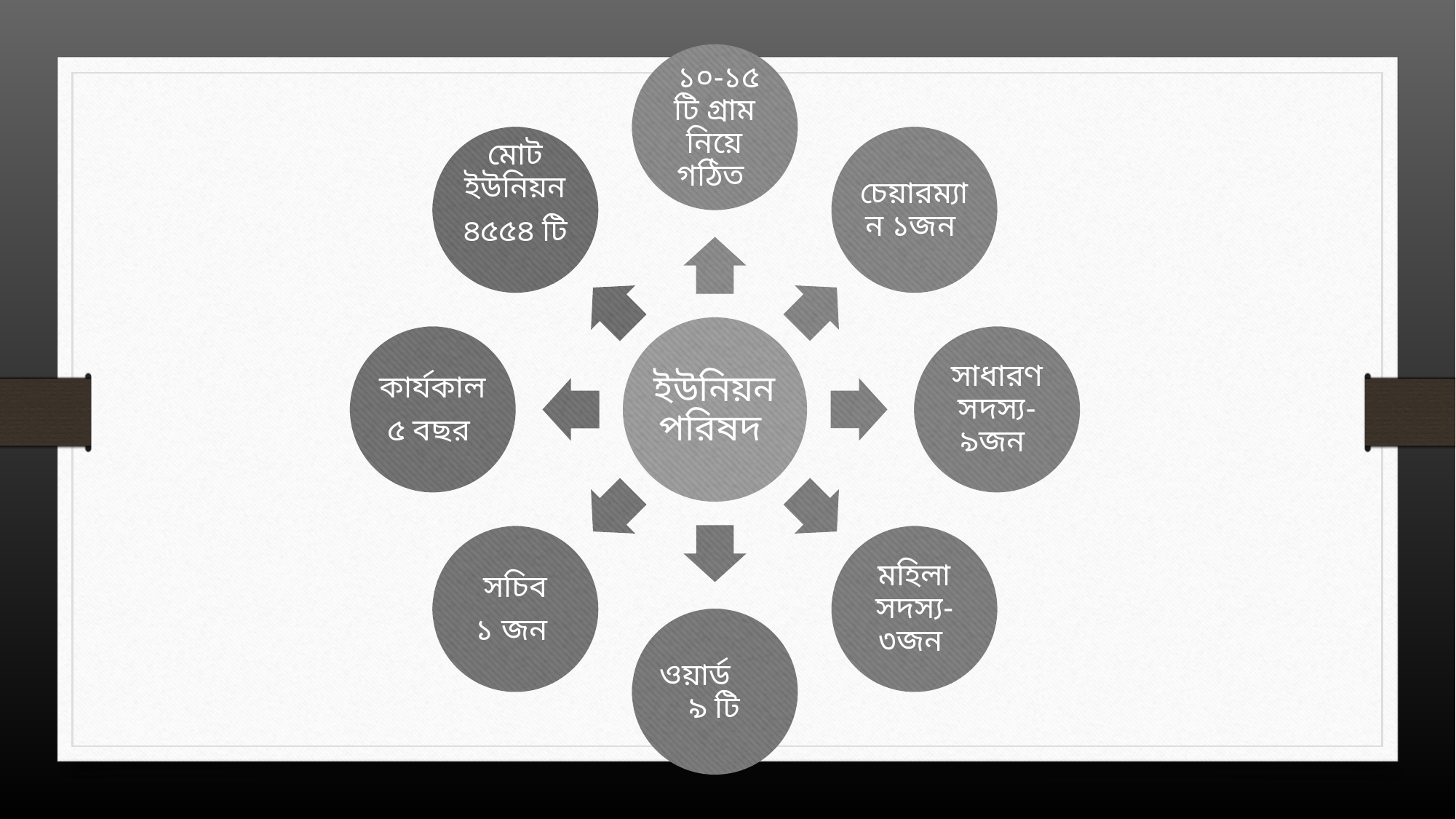

ইউনিয়ন পরিষদ

 ১০-১৫ টি গ্রাম নিয়ে গঠিত

চেয়ারম্যান ১জন

সাধারণ সদস্য-৯জন

মহিলা সদস্য-৩জন

ওয়ার্ড       ৯ টি

সচিব
১ জন

কার্যকাল
৫ বছর

মোট ইউনিয়ন
৪৫৫৪ টি